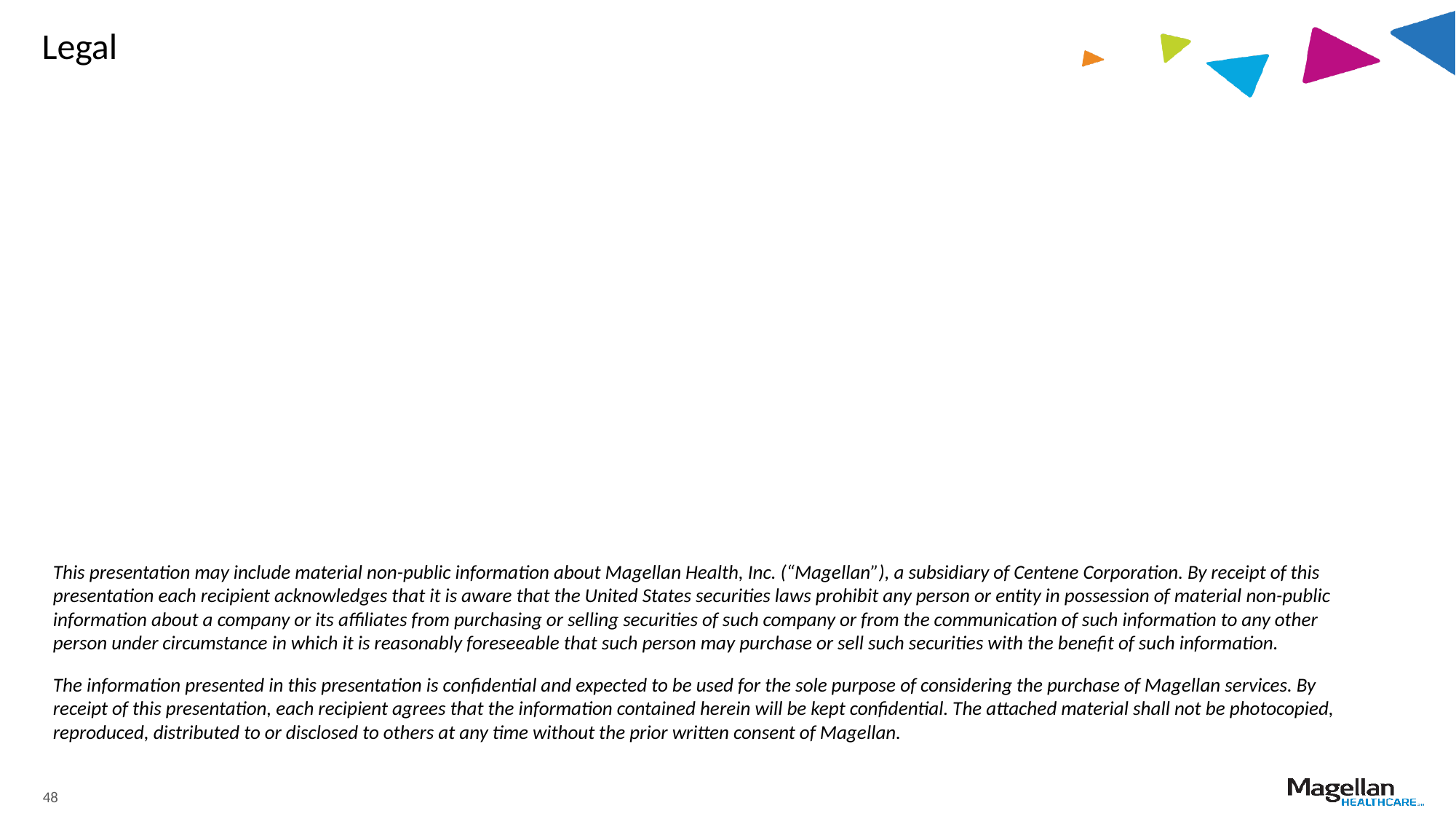

# Legal
This presentation may include material non-public information about Magellan Health, Inc. (“Magellan”), a subsidiary of Centene Corporation. By receipt of this presentation each recipient acknowledges that it is aware that the United States securities laws prohibit any person or entity in possession of material non-public information about a company or its affiliates from purchasing or selling securities of such company or from the communication of such information to any other person under circumstance in which it is reasonably foreseeable that such person may purchase or sell such securities with the benefit of such information.
The information presented in this presentation is confidential and expected to be used for the sole purpose of considering the purchase of Magellan services. By receipt of this presentation, each recipient agrees that the information contained herein will be kept confidential. The attached material shall not be photocopied, reproduced, distributed to or disclosed to others at any time without the prior written consent of Magellan.
48